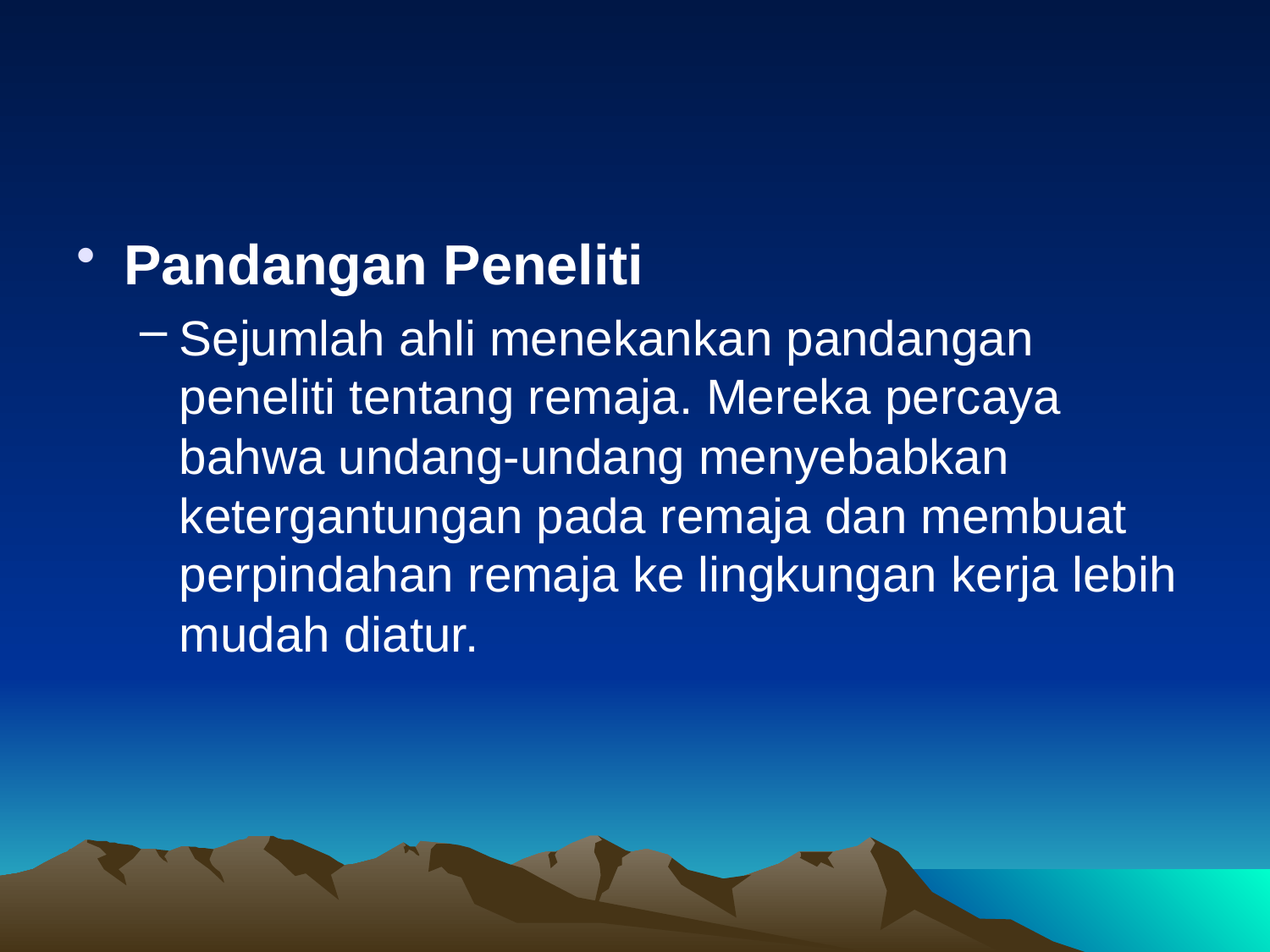

#
Pandangan Peneliti
Sejumlah ahli menekankan pandangan peneliti tentang remaja. Mereka percaya bahwa undang-undang menyebabkan ketergantungan pada remaja dan membuat perpindahan remaja ke lingkungan kerja lebih mudah diatur.